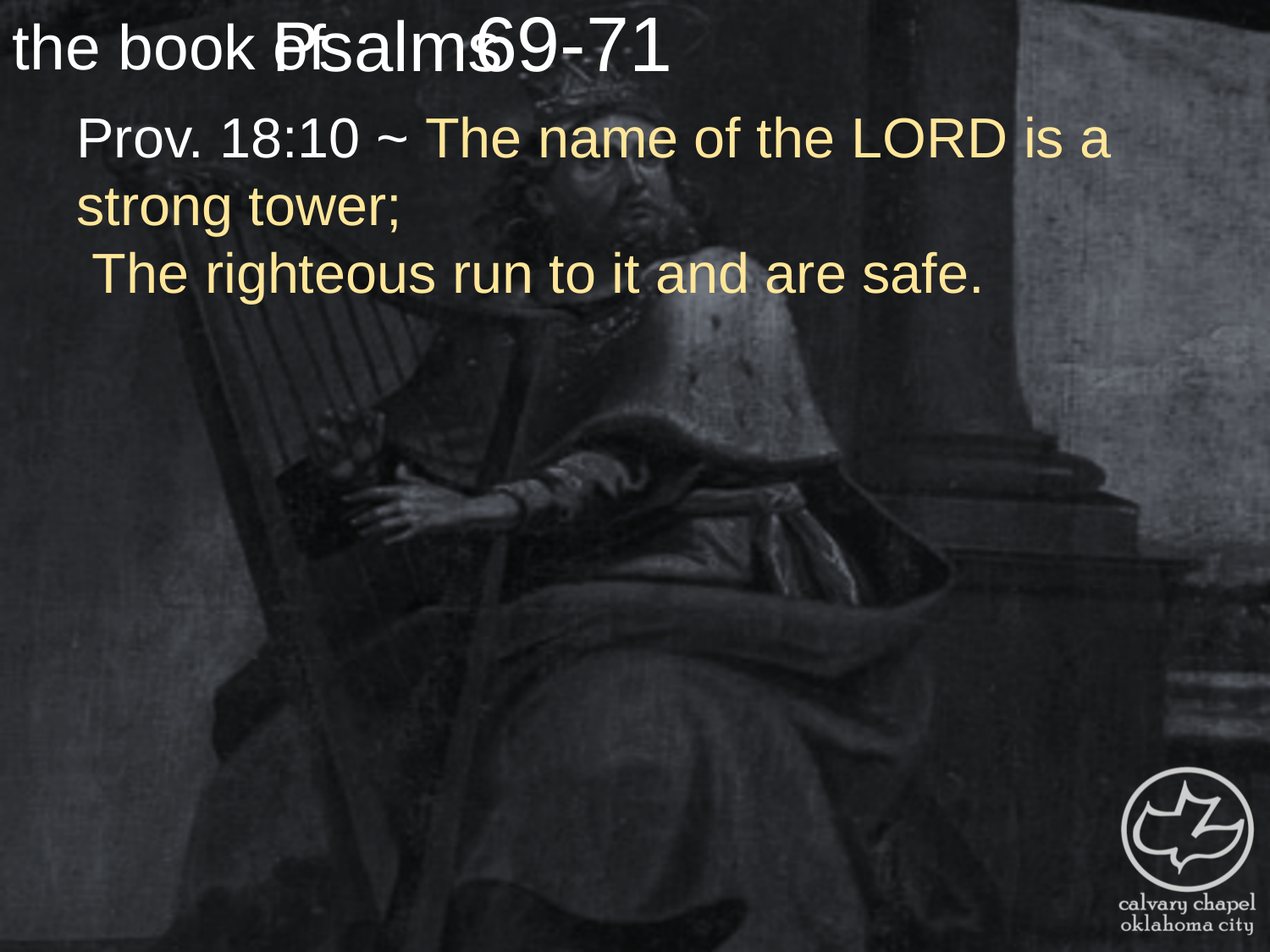

the book of
69-71
Psalms
Prov. 18:10 ~ The name of the Lord is a strong tower;
 The righteous run to it and are safe.